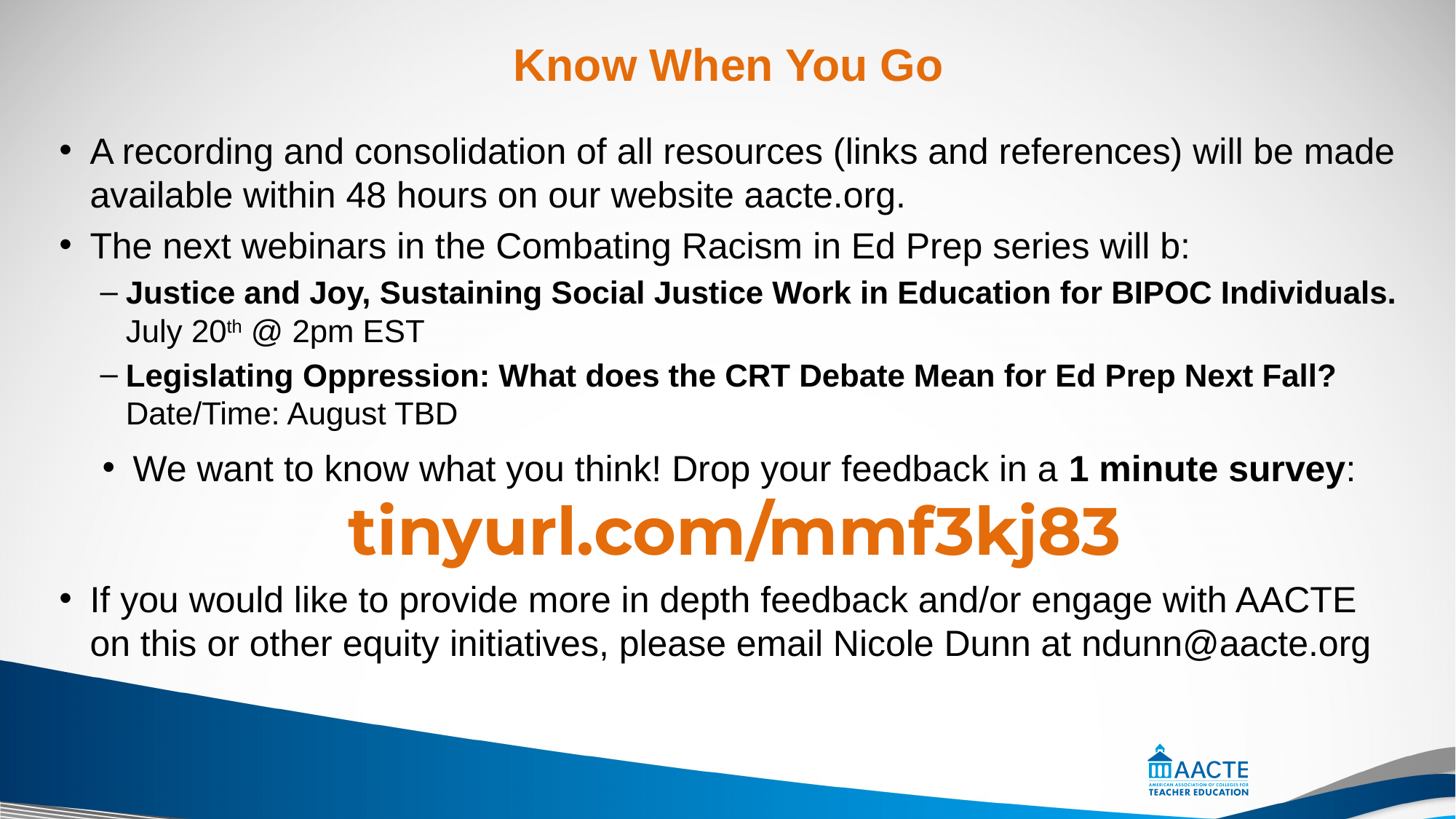

# Know When You Go
A recording and consolidation of all resources (links and references) will be made available within 48 hours on our website aacte.org.
The next webinars in the Combating Racism in Ed Prep series will b:
Justice and Joy, Sustaining Social Justice Work in Education for BIPOC Individuals. July 20th @ 2pm EST
Legislating Oppression: What does the CRT Debate Mean for Ed Prep Next Fall?  Date/Time: August TBD
We want to know what you think! Drop your feedback in a 1 minute survey: tinyurl.com/mmf3kj83
If you would like to provide more in depth feedback and/or engage with AACTE on this or other equity initiatives, please email Nicole Dunn at ndunn@aacte.org